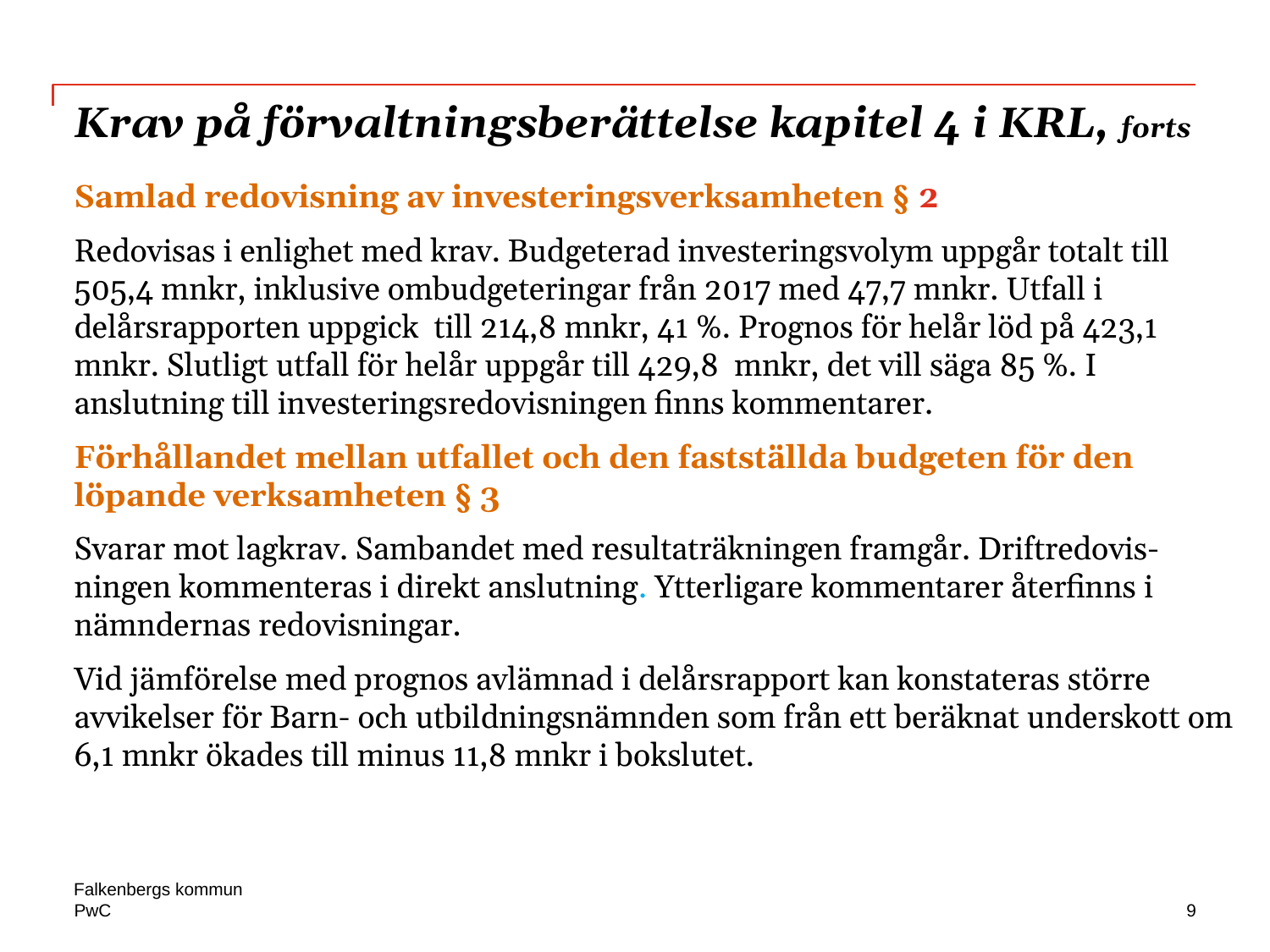

# Krav på förvaltningsberättelse kapitel 4 i KRL, forts
Samlad redovisning av investeringsverksamheten § 2
Redovisas i enlighet med krav. Budgeterad investeringsvolym uppgår totalt till 505,4 mnkr, inklusive ombudgeteringar från 2017 med 47,7 mnkr. Utfall i delårsrapporten uppgick  till 214,8 mnkr, 41 %. Prognos för helår löd på 423,1 mnkr. Slutligt utfall för helår uppgår till 429,8  mnkr, det vill säga 85 %. I anslutning till investeringsredovisningen finns kommentarer.
Förhållandet mellan utfallet och den fastställda budgeten för den löpande verksamheten § 3
Svarar mot lagkrav. Sambandet med resultaträkningen framgår. Driftredovis-ningen kommenteras i direkt anslutning. Ytterligare kommentarer återfinns i  nämndernas redovisningar.
Vid jämförelse med prognos avlämnad i delårsrapport kan konstateras större avvikelser för Barn- och utbildningsnämnden som från ett beräknat underskott om 6,1 mnkr ökades till minus 11,8 mnkr i bokslutet.

Falkenbergs kommun
9